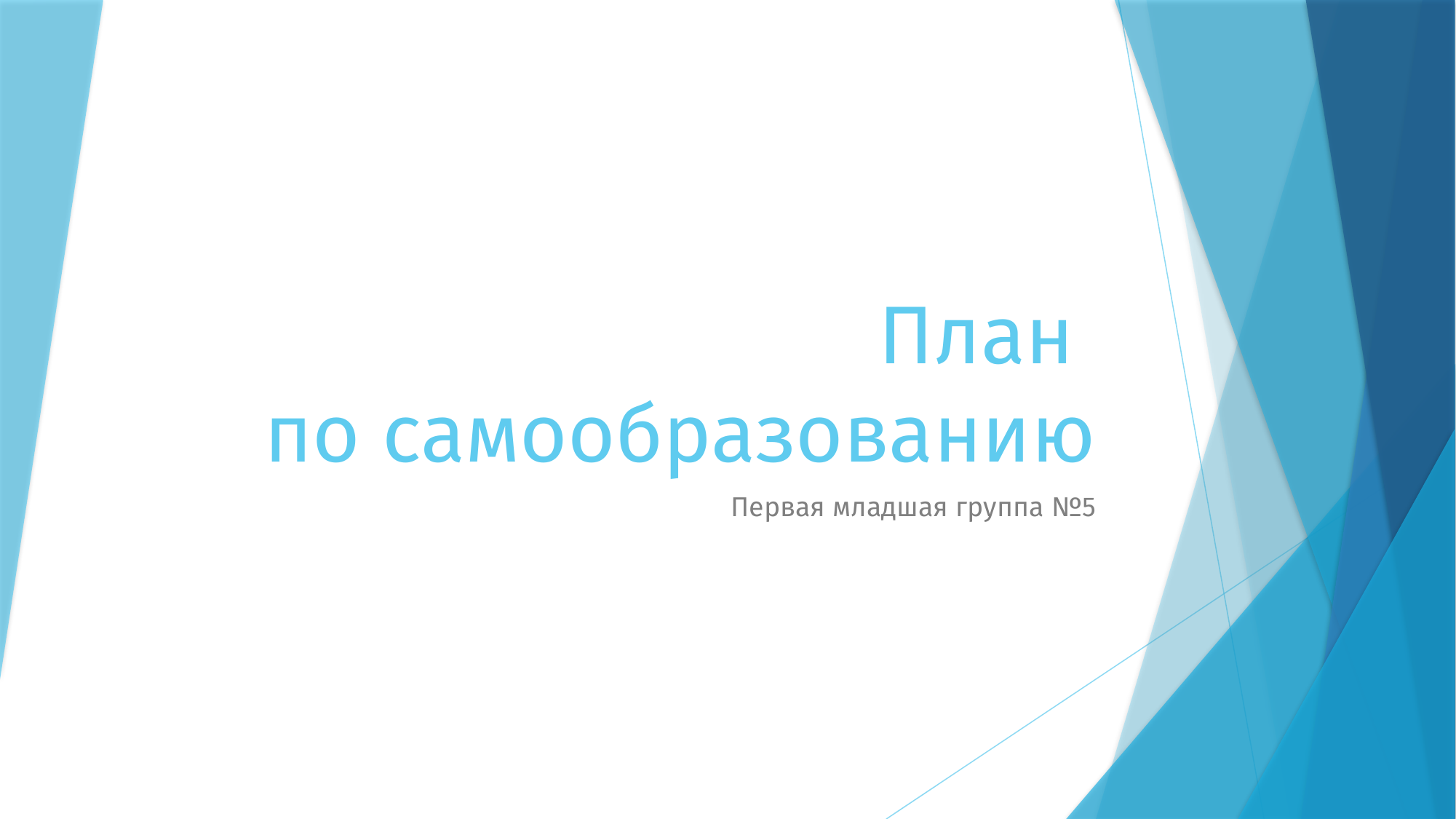

# План по самообразованию
Первая младшая группа №5